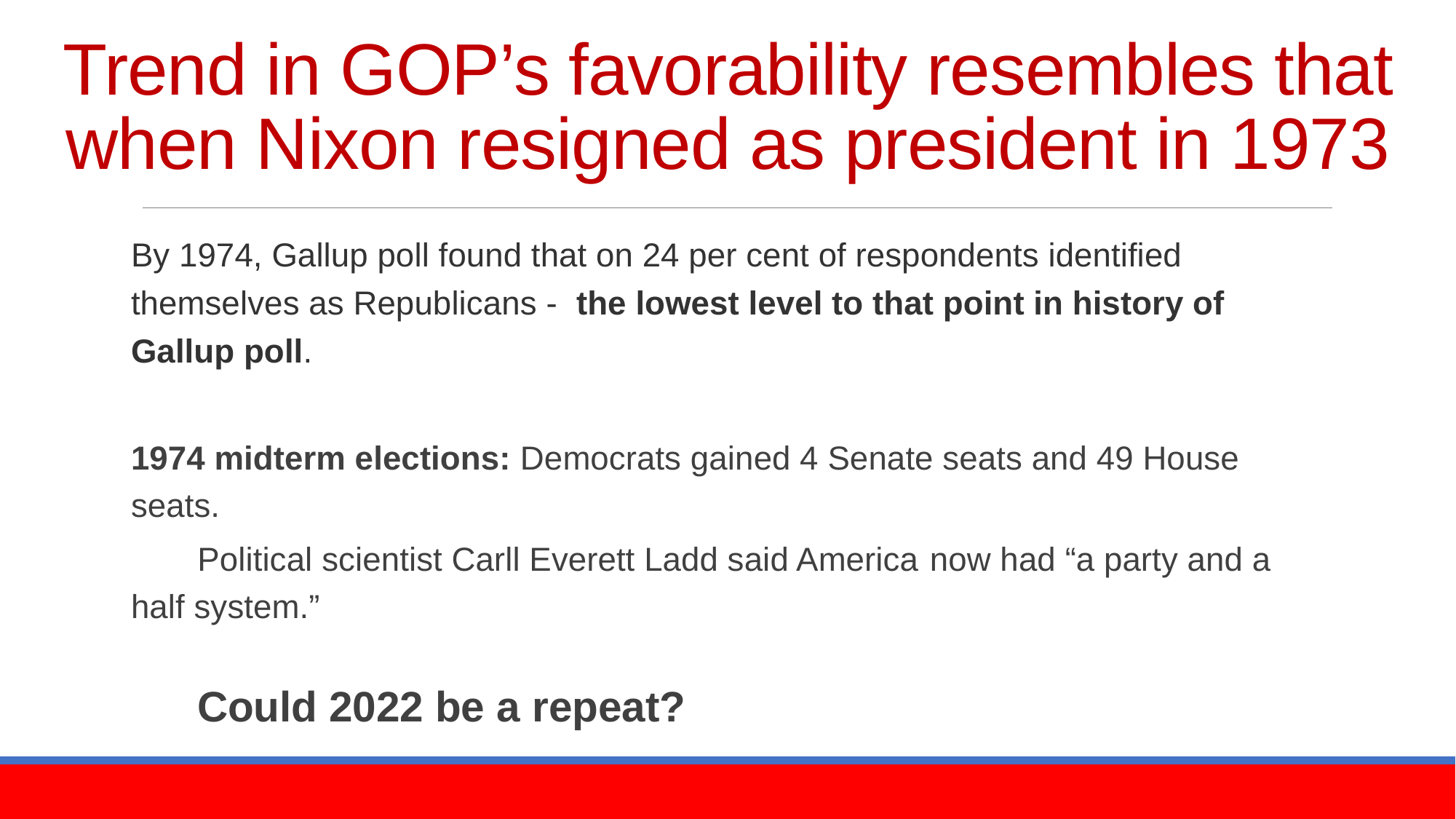

# Trend in GOP’s favorability resembles that when Nixon resigned as president in 1973
By 1974, Gallup poll found that on 24 per cent of respondents identified themselves as Republicans -  the lowest level to that point in history of Gallup poll.

1974 midterm elections: Democrats gained 4 Senate seats and 49 House seats.
			Political scientist Carll Everett Ladd said America 					now had “a party and a half system.”

	Could 2022 be a repeat?